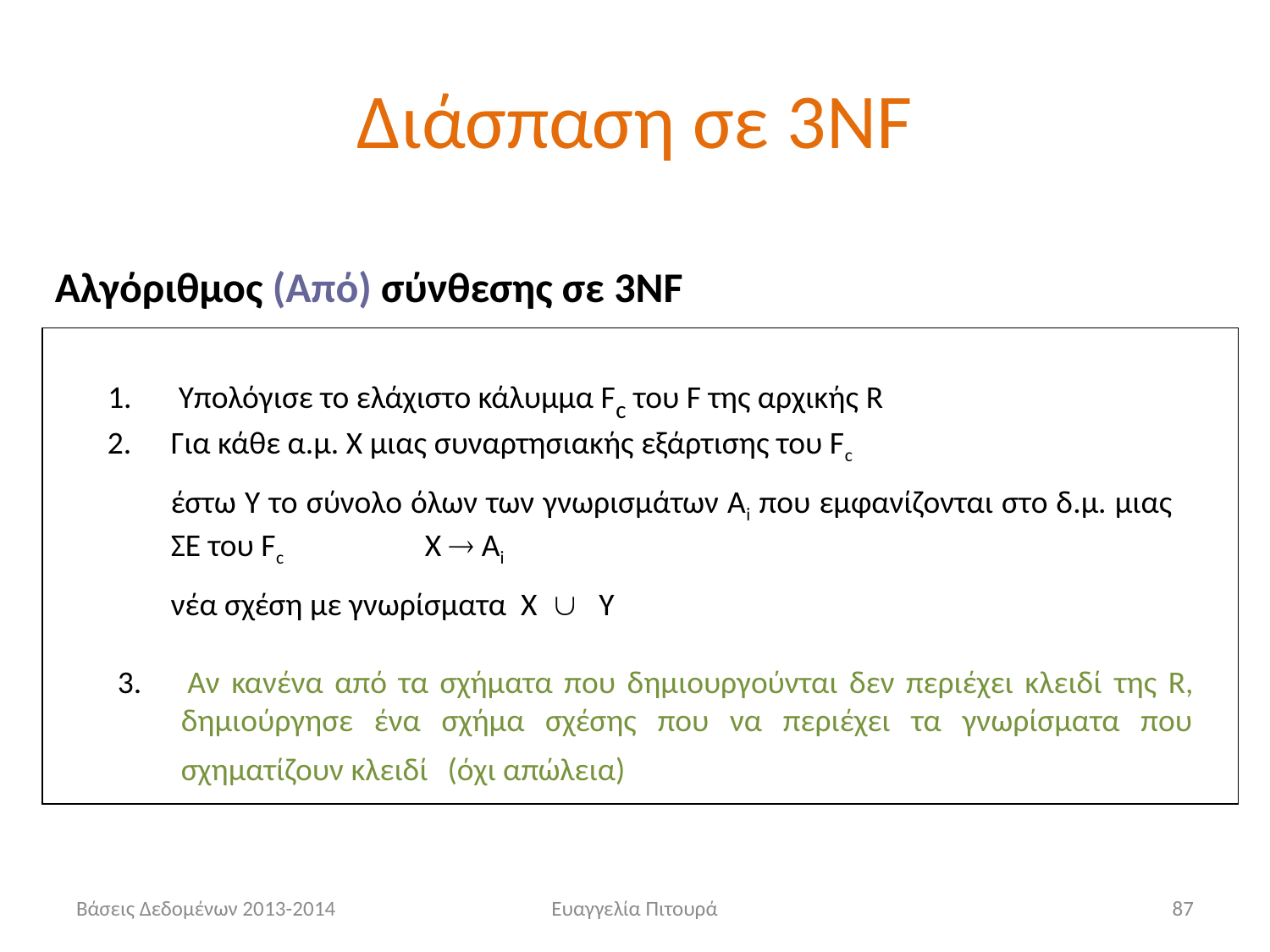

# Διάσπαση σε 3NF
Αλγόριθμος (Από) σύνθεσης σε 3NF

 Υπολόγισε το ελάχιστο κάλυμμα Fc του F της αρχικής R
2.	Για κάθε α.μ. Χ μιας συναρτησιακής εξάρτισης του Fc
	έστω Y το σύνολο όλων των γνωρισμάτων Αi που εμφανίζονται στο δ.μ. μιας ΣΕ του Fc 		Χ → Αi
	νέα σχέση με γνωρίσματα  Χ  ∪   Y
3.    Αν κανένα από τα σχήματα που δημιουργούνται δεν περιέχει κλειδί της R, δημιούργησε ένα σχήμα σχέσης που να περιέχει τα γνωρίσματα που σχηματίζουν κλειδί  (όχι απώλεια)
Βάσεις Δεδομένων 2013-2014
Ευαγγελία Πιτουρά
87